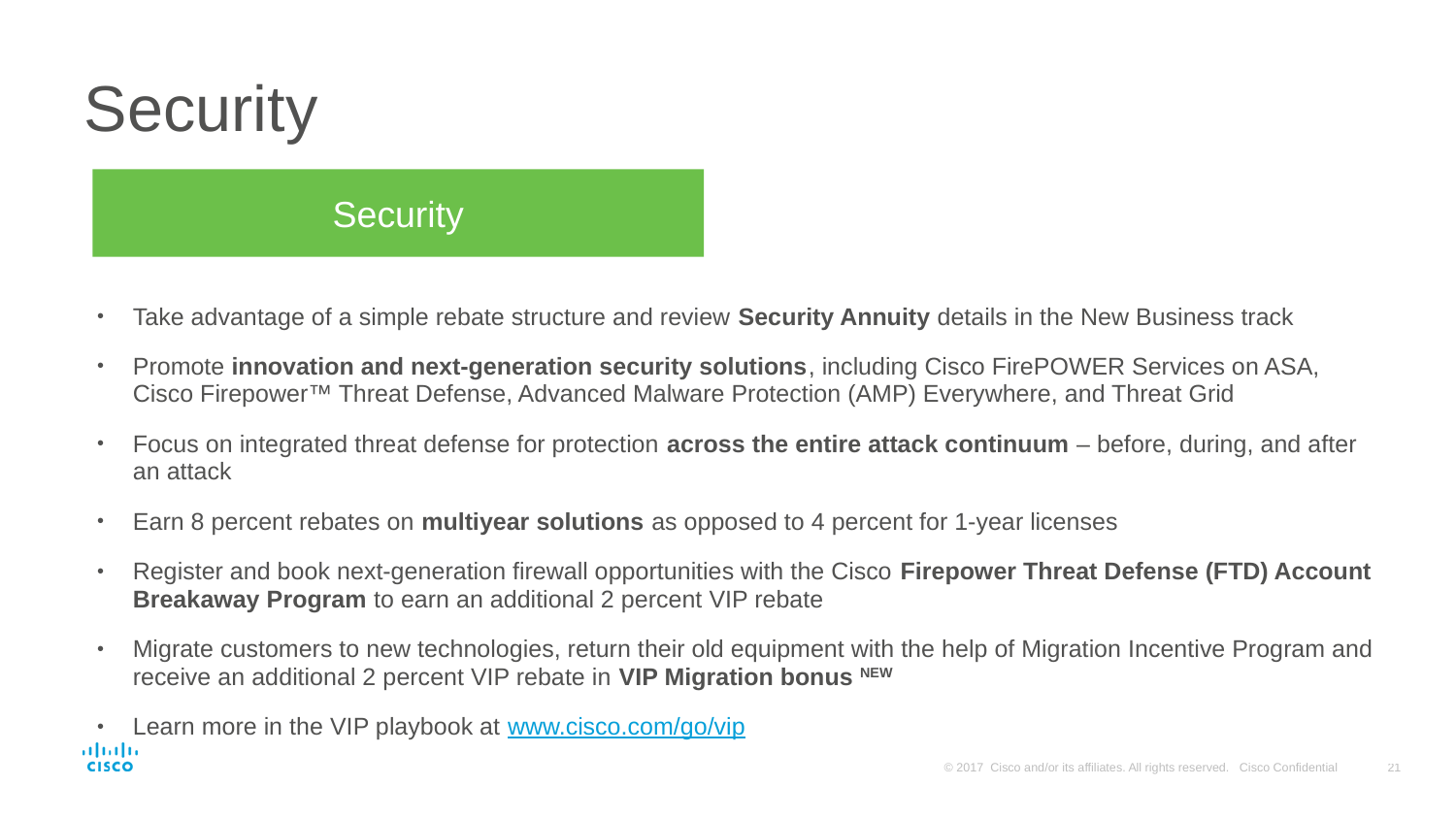

# Security
Security
Take advantage of a simple rebate structure and review Security Annuity details in the New Business track
Promote innovation and next-generation security solutions, including Cisco FirePOWER Services on ASA, Cisco Firepower™ Threat Defense, Advanced Malware Protection (AMP) Everywhere, and Threat Grid
Focus on integrated threat defense for protection across the entire attack continuum – before, during, and after an attack
Earn 8 percent rebates on multiyear solutions as opposed to 4 percent for 1-year licenses
Register and book next-generation firewall opportunities with the Cisco Firepower Threat Defense (FTD) Account Breakaway Program to earn an additional 2 percent VIP rebate
Migrate customers to new technologies, return their old equipment with the help of Migration Incentive Program and receive an additional 2 percent VIP rebate in VIP Migration bonus NEW
Learn more in the VIP playbook at www.cisco.com/go/vip